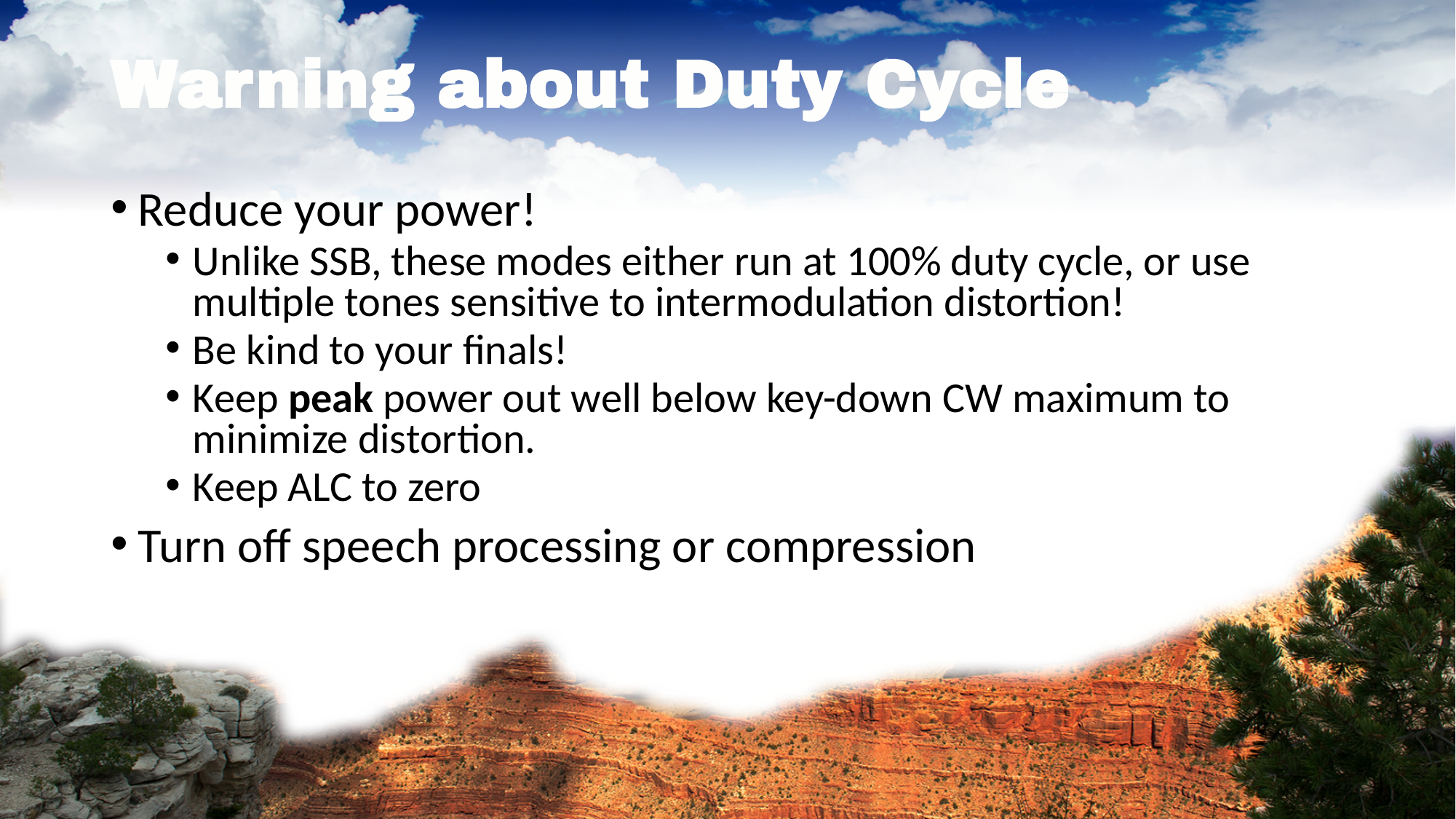

# Warning about Duty Cycle
Reduce your power!
Unlike SSB, these modes either run at 100% duty cycle, or use multiple tones sensitive to intermodulation distortion!
Be kind to your finals!
Keep peak power out well below key-down CW maximum to minimize distortion.
Keep ALC to zero
Turn off speech processing or compression